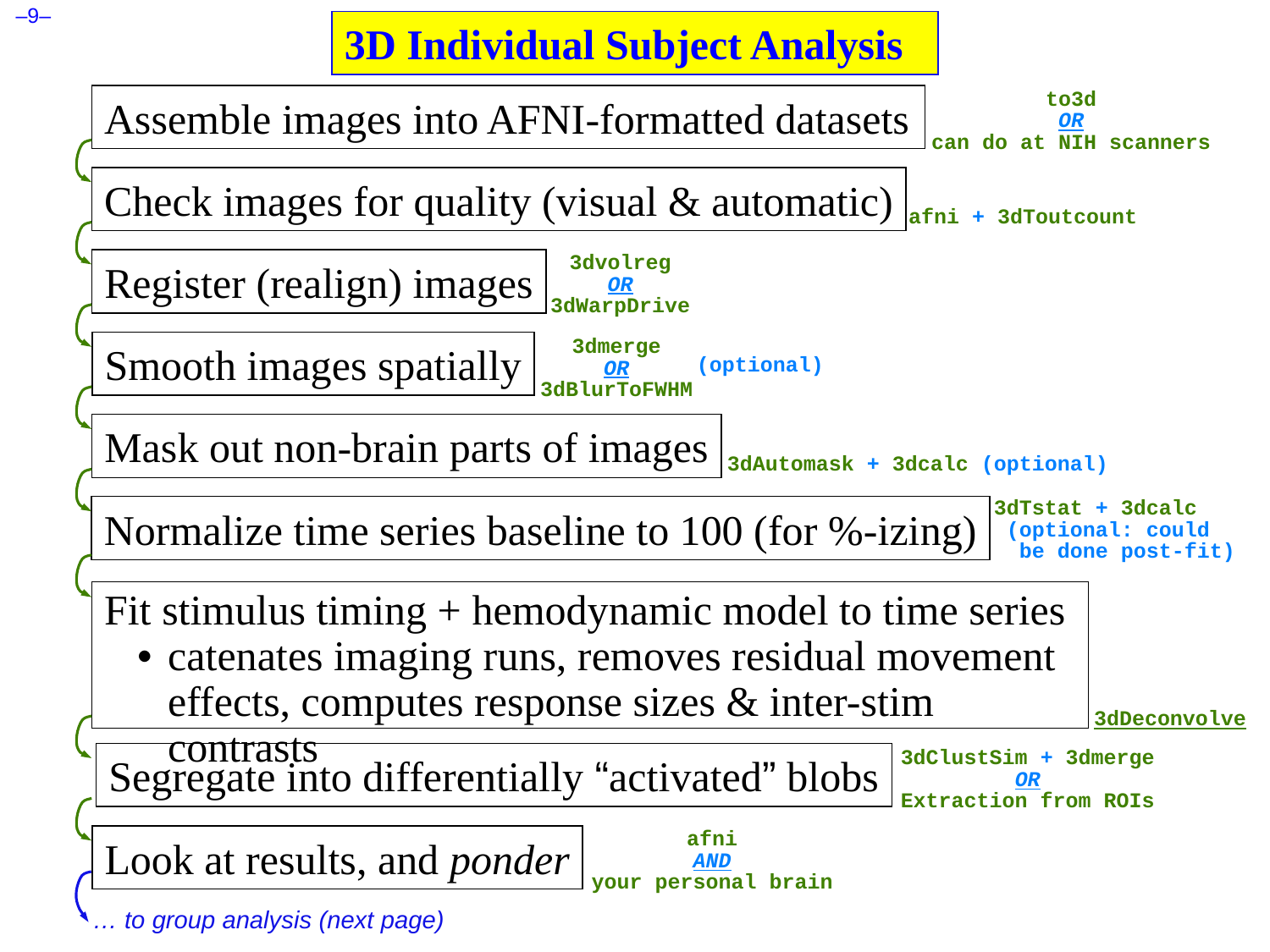

3D Individual Subject Analysis
to3d
OR
can do at NIH scanners
Assemble images into AFNI-formatted datasets

Check images for quality (visual & automatic)
afni + 3dToutcount

3dvolreg
OR
3dWarpDrive
Register (realign) images

3dmerge
OR
3dBlurToFWHM
Smooth images spatially
(optional)

Mask out non-brain parts of images
3dAutomask + 3dcalc (optional)

3dTstat + 3dcalc
 (optional: could
  be done post-fit)
Normalize time series baseline to 100 (for %-izing)

Fit stimulus timing + hemodynamic model to time series
catenates imaging runs, removes residual movement effects, computes response sizes & inter-stim contrasts
3dDeconvolve

3dClustSim + 3dmerge
OR
Extraction from ROIs
Segregate into differentially “activated” blobs

afni
AND
your personal brain
Look at results, and ponder

… to group analysis (next page)